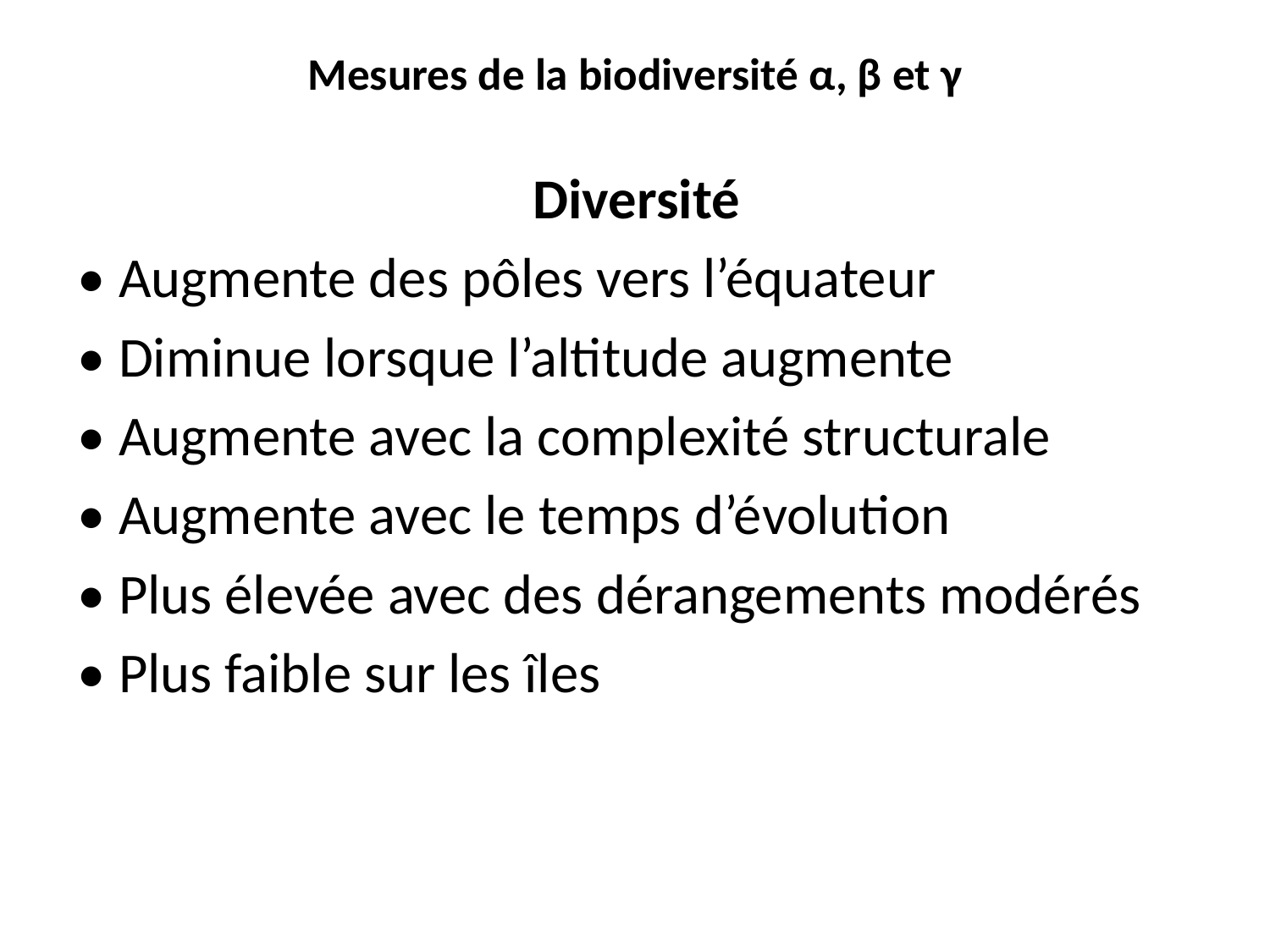

# Mesures de la biodiversité α, β et γ
Diversité
• Augmente des pôles vers l’équateur
• Diminue lorsque l’altitude augmente
• Augmente avec la complexité structurale
• Augmente avec le temps d’évolution
• Plus élevée avec des dérangements modérés
• Plus faible sur les îles